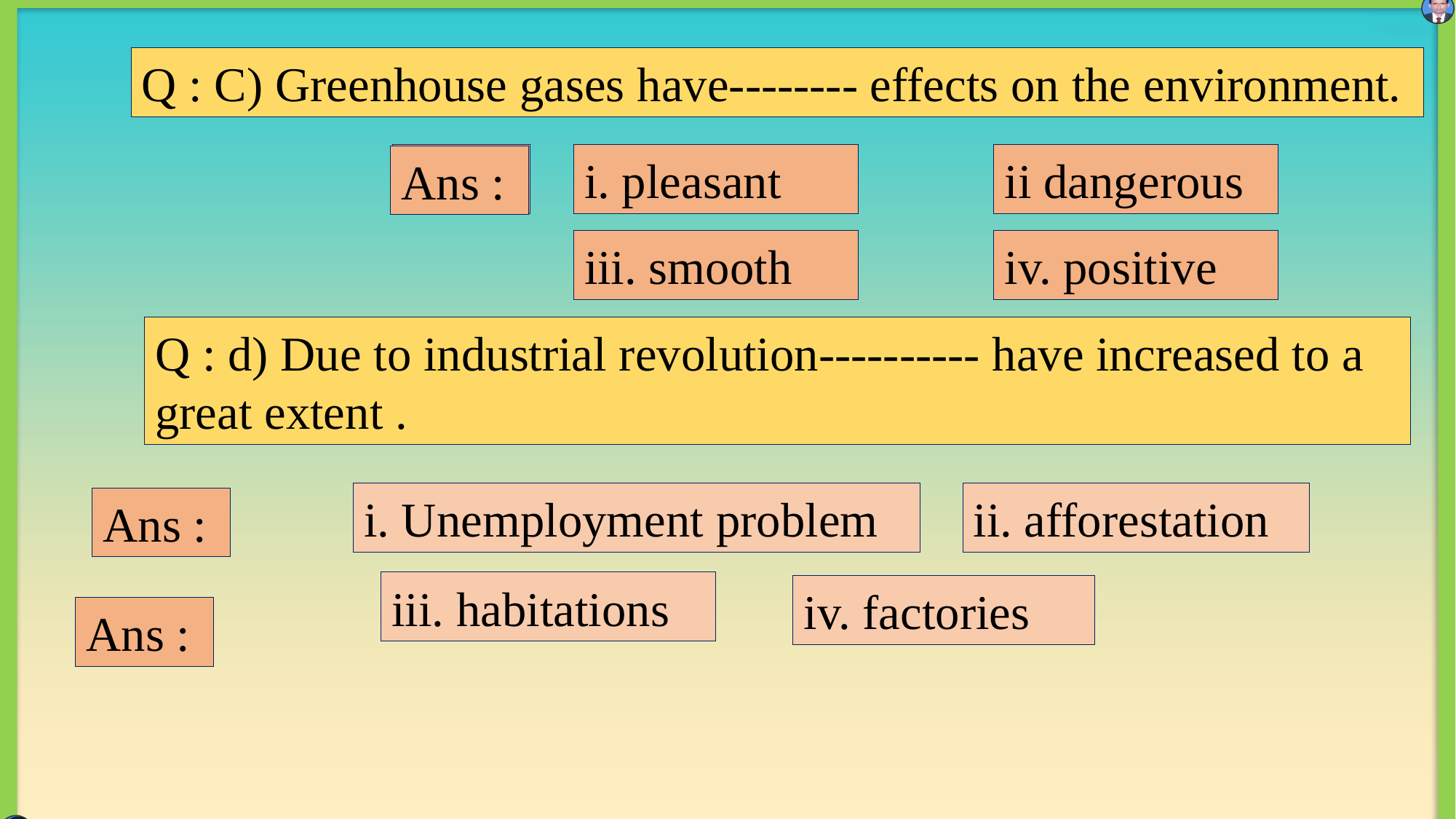

Q : C) Greenhouse gases have-------- effects on the environment.
Ans :
ii dangerous
i. pleasant
ii dangerous
Ans :
iii. smooth
iv. positive
Q : d) Due to industrial revolution---------- have increased to a great extent .
i. Unemployment problem
ii. afforestation
Ans :
iii. habitations
iv. factories
iv. factories
Ans :